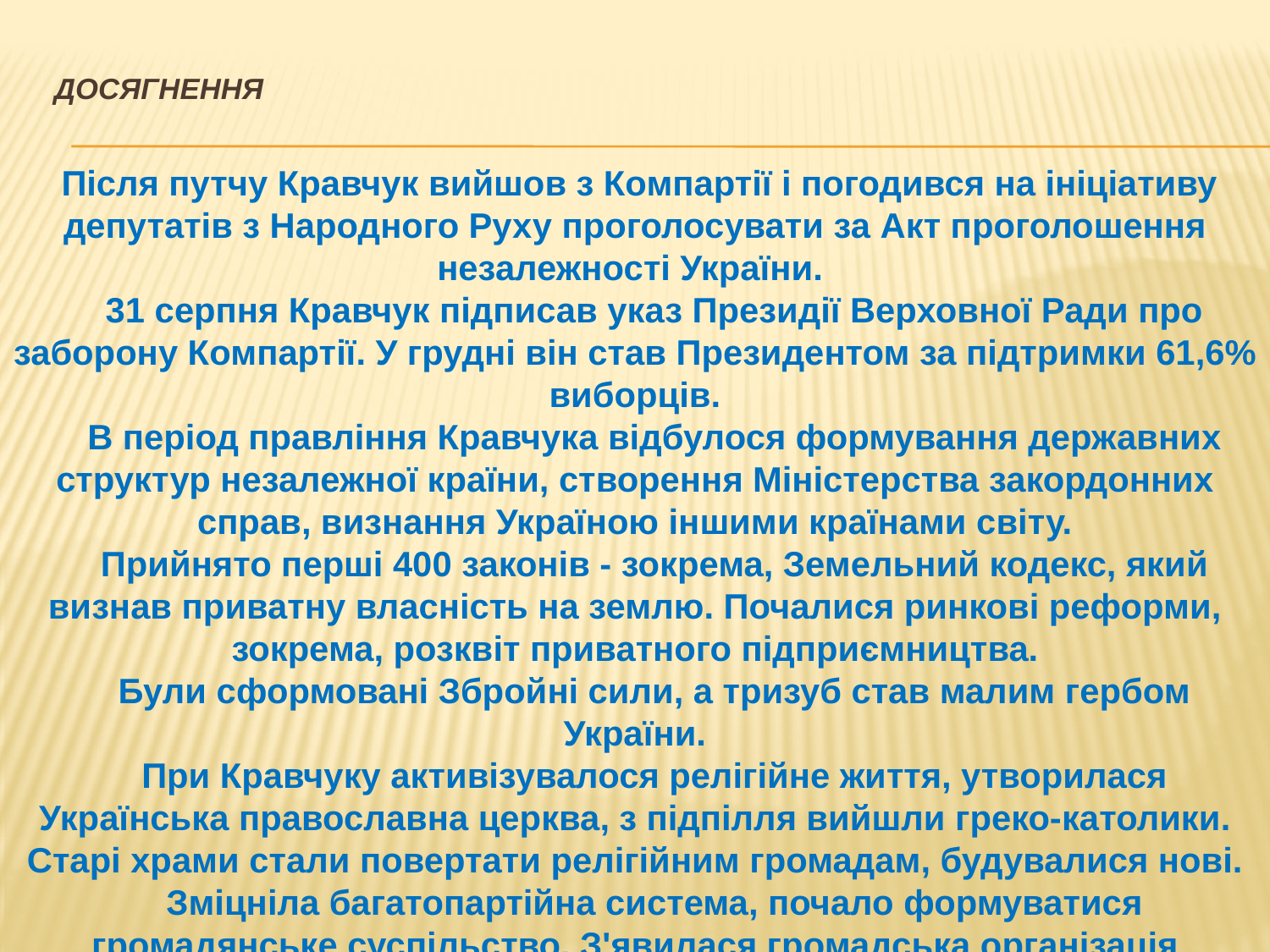

# Досягнення
 Після путчу Кравчук вийшов з Компартії і погодився на ініціативу депутатів з Народного Руху проголосувати за Акт проголошення незалежності України.
    31 серпня Кравчук підписав указ Президії Верховної Ради про заборону Компартії. У грудні він став Президентом за підтримки 61,6% виборців.
    В період правління Кравчука відбулося формування державних структур незалежної країни, створення Міністерства закордонних справ, визнання Україною іншими країнами світу.
    Прийнято перші 400 законів - зокрема, Земельний кодекс, який визнав приватну власність на землю. Почалися ринкові реформи, зокрема, розквіт приватного підприємництва.
    Були сформовані Збройні сили, а тризуб став малим гербом України.
    При Кравчуку активізувалося релігійне життя, утворилася Українська православна церква, з підпілля вийшли греко-католики. Старі храми стали повертати релігійним громадам, будувалися нові.
    Зміцніла багатопартійна система, почало формуватися громадянське суспільство. З'явилася громадська організація "червоних директорів" - Український союз промисловців і підприємців. У грудні 1993 року УСПП очолив відставлений прем'єр-міністр Леонід Кучма.
    Також Кравчук відмовився від ядерної зброї.